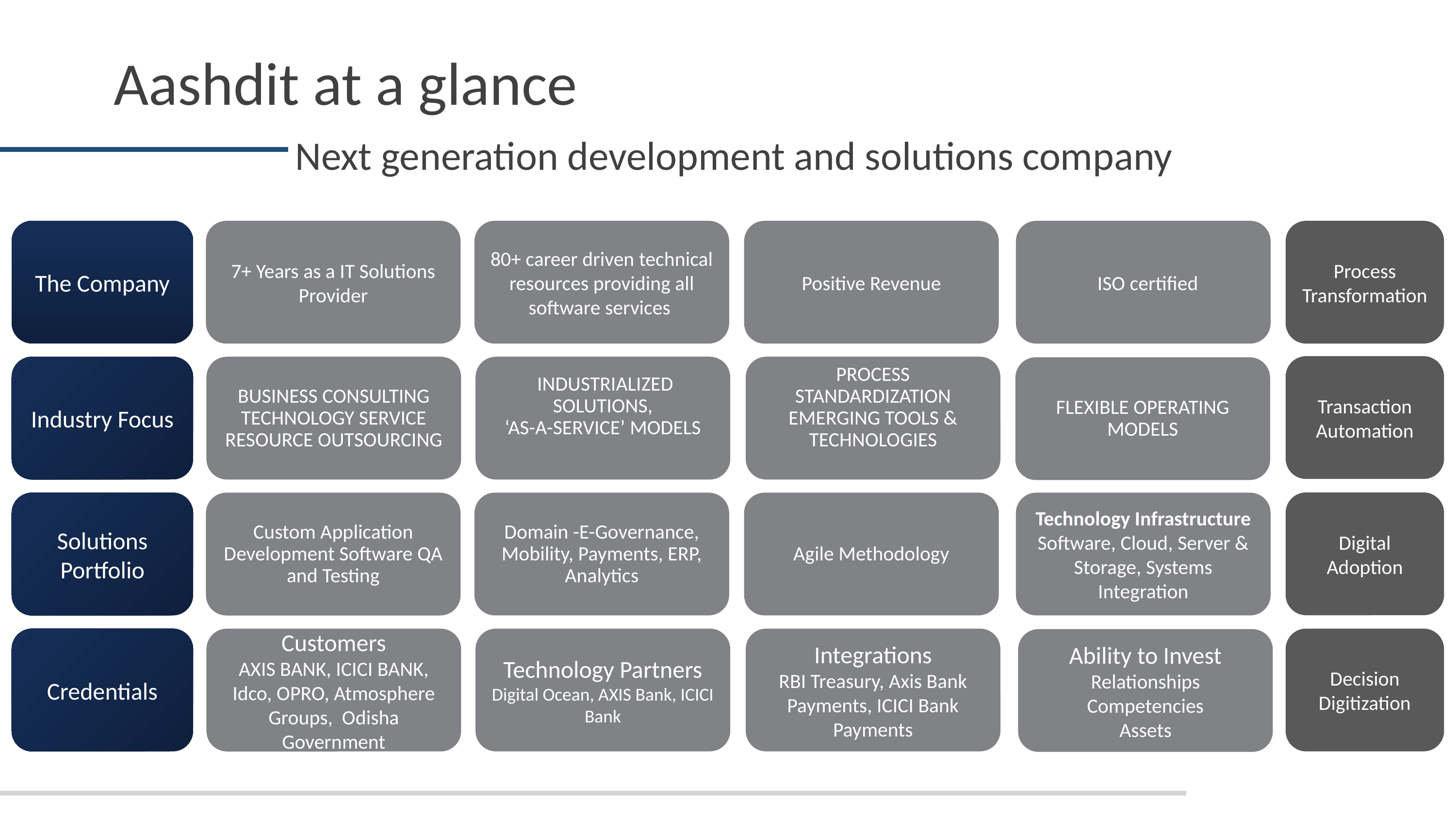

Aashdit at a glance
Next generation development and solutions company
The Company
7+ Years as a IT Solutions Provider
80+ career driven technical resources providing all software services
Positive Revenue
  ISO certified
Process Transformation
Transaction Automation
Industry Focus
BUSINESS CONSULTING
TECHNOLOGY SERVICE
RESOURCE OUTSOURCING
 INDUSTRIALIZED SOLUTIONS,
‘AS-A-SERVICE’ MODELS

PROCESS STANDARDIZATION
EMERGING TOOLS & TECHNOLOGIES

FLEXIBLE OPERATING MODELS
Digital Adoption
Domain -E-Governance, Mobility, Payments, ERP, Analytics
Agile Methodology
Technology Infrastructure
Software, Cloud, Server & Storage, Systems Integration
Solutions Portfolio
Custom Application Development Software QA and Testing
Technology Partners
Digital Ocean, AXIS Bank, ICICI Bank
Integrations
RBI Treasury, Axis Bank Payments, ICICI Bank Payments
Decision Digitization
Credentials
Customers
AXIS BANK, ICICI BANK, Idco, OPRO, Atmosphere Groups,  Odisha Government
Ability to Invest
Relationships
Competencies
Assets